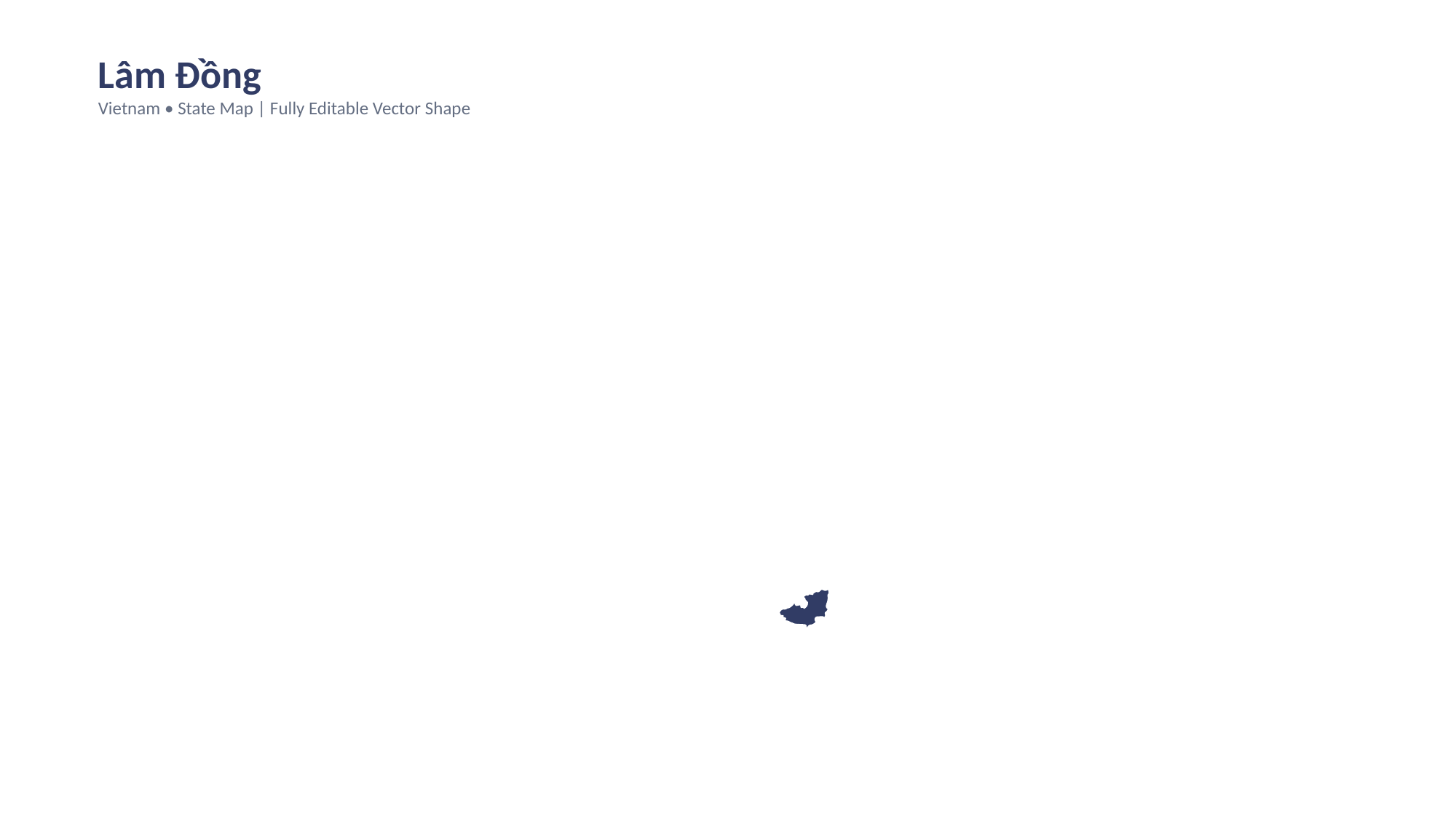

Lâm Đồng
Vietnam • State Map | Fully Editable Vector Shape